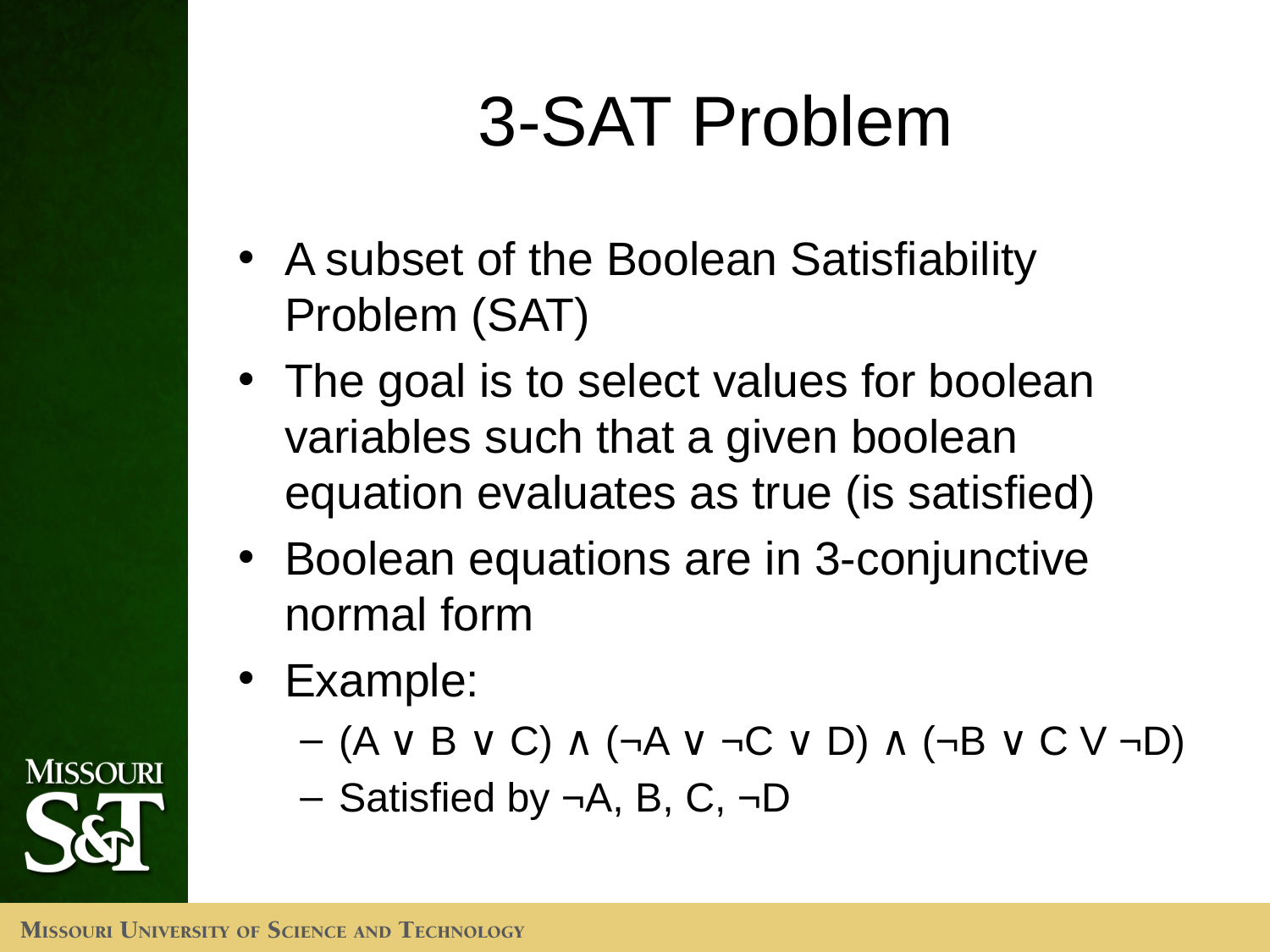

# 3-SAT Problem
A subset of the Boolean Satisfiability Problem (SAT)
The goal is to select values for boolean variables such that a given boolean equation evaluates as true (is satisfied)
Boolean equations are in 3-conjunctive normal form
Example:
(A ∨ B ∨ C) ∧ (¬A ∨ ¬C ∨ D) ∧ (¬B ∨ C V ¬D)
Satisfied by ¬A, B, C, ¬D